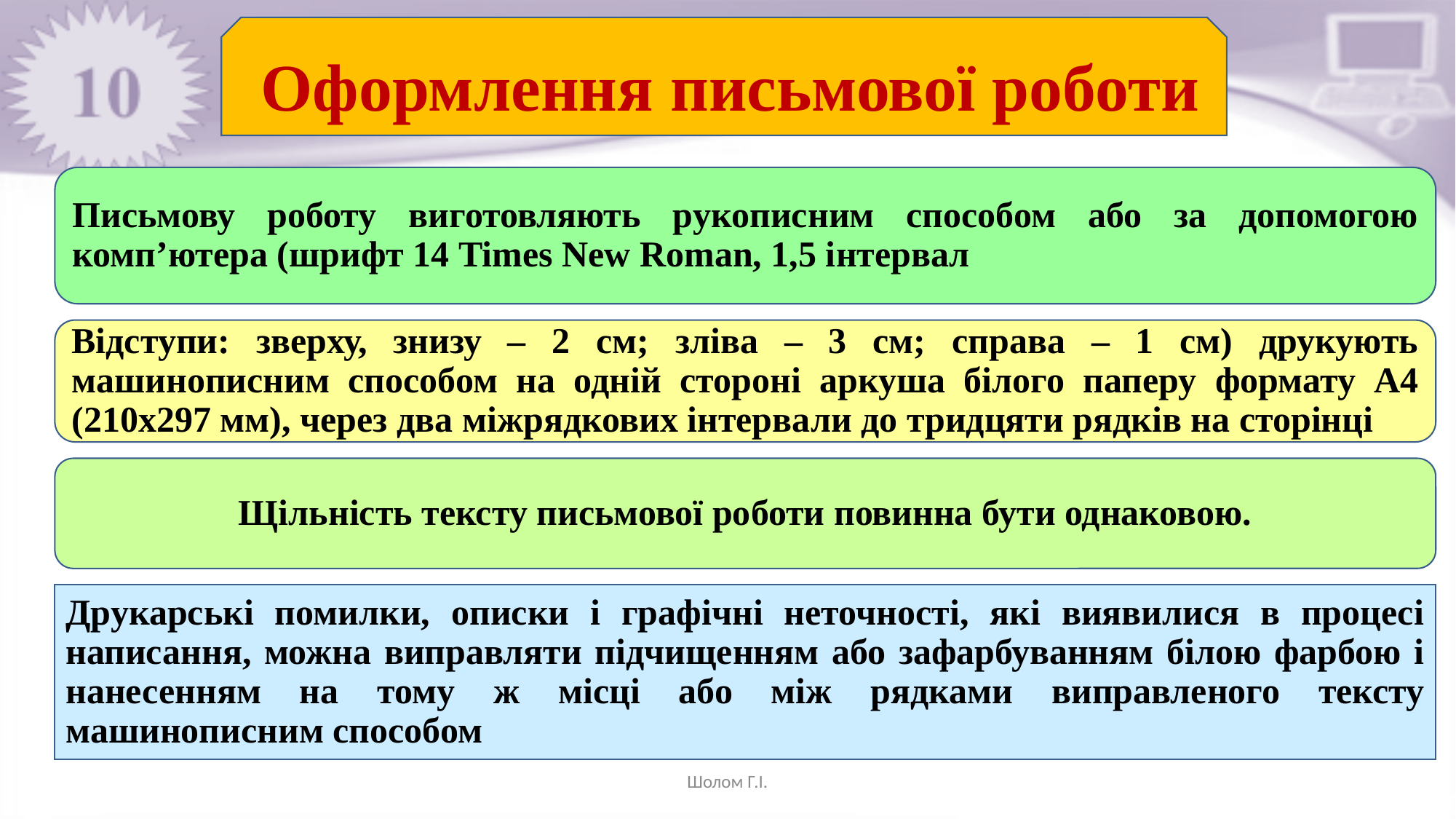

Оформлення письмової роботи
Письмову роботу виготовляють рукописним способом або за допомогою комп’ютера (шрифт 14 Times New Roman, 1,5 інтервал
Відступи: зверху, знизу – 2 см; зліва – 3 см; справа – 1 см) друкують машинописним способом на одній стороні аркуша білого паперу формату А4 (210х297 мм), через два міжрядкових інтервали до тридцяти рядків на сторінці
Щільність тексту письмової роботи повинна бути однаковою.
Друкарські помилки, описки і графічні неточності, які виявилися в процесі написання, можна виправляти підчищенням або зафарбуванням білою фарбою і нанесенням на тому ж місці або між рядками виправленого тексту машинописним способом
Шолом Г.І.